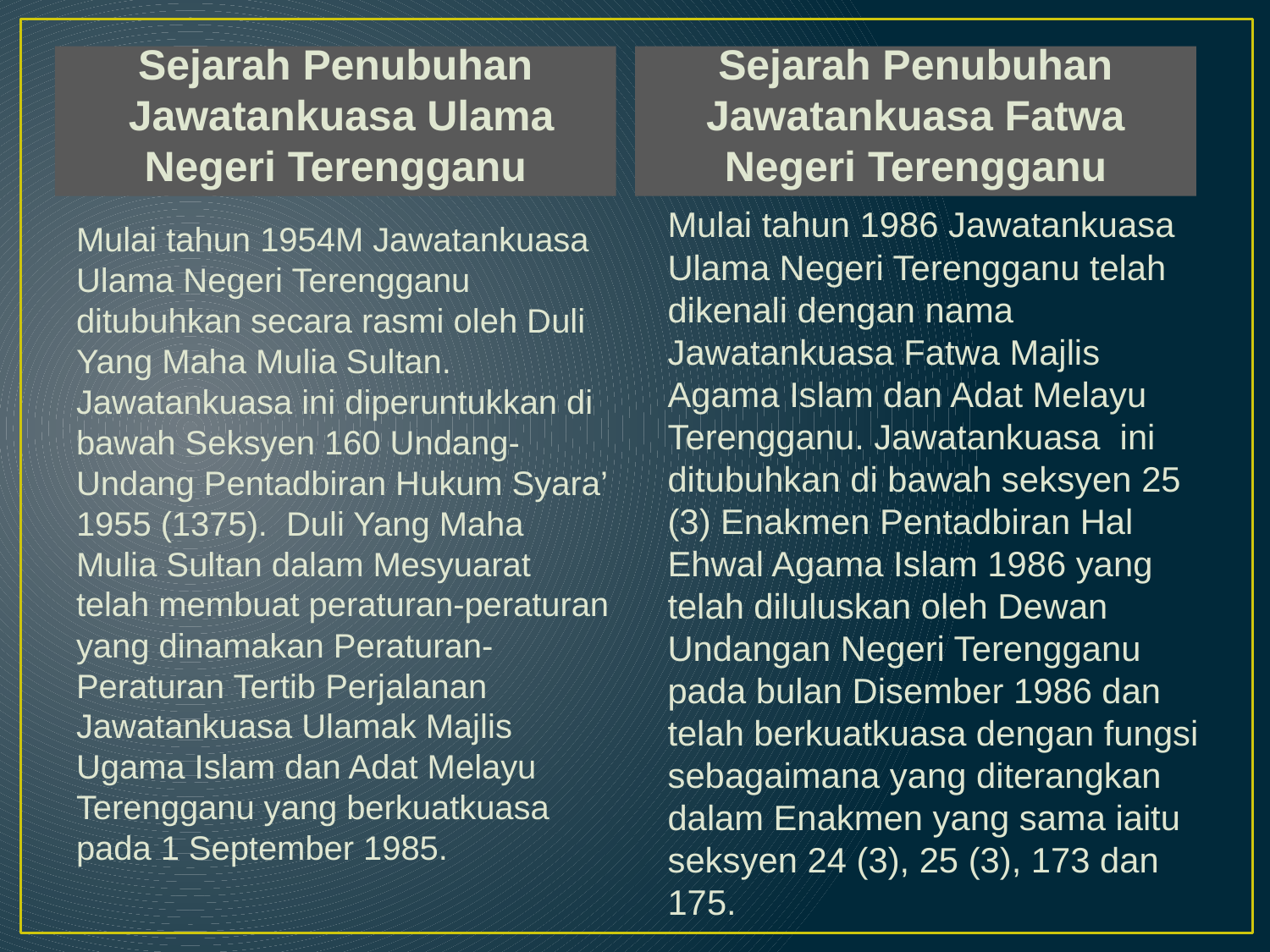

Sejarah Penubuhan
 Jawatankuasa Ulama Negeri Terengganu
Sejarah Penubuhan Jawatankuasa Fatwa Negeri Terengganu
Mulai tahun 1986 Jawatankuasa Ulama Negeri Terengganu telah dikenali dengan nama  Jawatankuasa Fatwa Majlis Agama Islam dan Adat Melayu Terengganu. Jawatankuasa  ini ditubuhkan di bawah seksyen 25 (3) Enakmen Pentadbiran Hal Ehwal Agama Islam 1986 yang telah diluluskan oleh Dewan Undangan Negeri Terengganu pada bulan Disember 1986 dan telah berkuatkuasa dengan fungsi sebagaimana yang diterangkan dalam Enakmen yang sama iaitu seksyen 24 (3), 25 (3), 173 dan 175.

Mulai tahun 1954M Jawatankuasa Ulama Negeri Terengganu ditubuhkan secara rasmi oleh Duli Yang Maha Mulia Sultan. Jawatankuasa ini diperuntukkan di bawah Seksyen 160 Undang-Undang Pentadbiran Hukum Syara’ 1955 (1375).  Duli Yang Maha Mulia Sultan dalam Mesyuarat telah membuat peraturan-peraturan yang dinamakan Peraturan-Peraturan Tertib Perjalanan Jawatankuasa Ulamak Majlis Ugama Islam dan Adat Melayu Terengganu yang berkuatkuasa pada 1 September 1985.